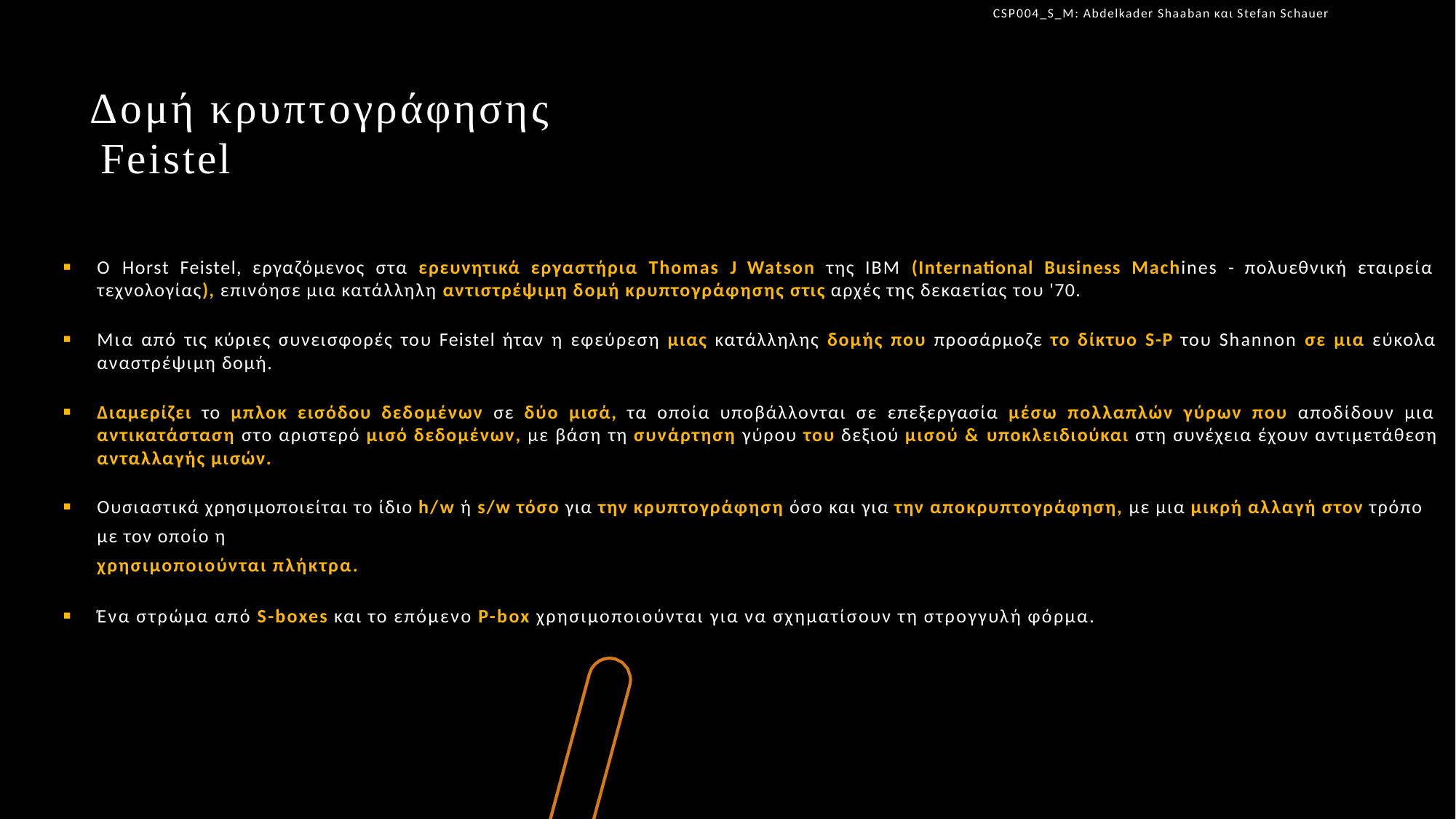

CSP004_S_M: Abdelkader Shaaban και Stefan Schauer
# Δομή κρυπτογράφησης  Feistel
Ο Horst Feistel, εργαζόμενος στα ερευνητικά εργαστήρια Thomas J Watson της IBM (International Business Machines - πολυεθνική εταιρεία  τεχνολογίας), επινόησε μια κατάλληλη αντιστρέψιμη δομή κρυπτογράφησης στις αρχές της δεκαετίας του '70.

Μια από τις κύριες συνεισφορές του Feistel ήταν η εφεύρεση μιας κατάλληλης δομής που προσάρμοζε το δίκτυο S-P του Shannon σε μια εύκολα  αναστρέψιμη δομή.

Διαμερίζει το μπλοκ εισόδου δεδομένων σε δύο μισά, τα οποία υποβάλλονται σε επεξεργασία μέσω πολλαπλών γύρων που αποδίδουν μια  αντικατάσταση στο αριστερό μισό δεδομένων, με βάση τη συνάρτηση γύρου του δεξιού μισού & υποκλειδιούκαι στη συνέχεια έχουν αντιμετάθεση  ανταλλαγής μισών.

Ουσιαστικά χρησιμοποιείται το ίδιο h/w ή s/w τόσο για την κρυπτογράφηση όσο και για την αποκρυπτογράφηση, με μια μικρή αλλαγή στον τρόπο  με τον οποίο η
χρησιμοποιούνται πλήκτρα.

Ένα στρώμα από S-boxes και το επόμενο P-box χρησιμοποιούνται για να σχηματίσουν τη στρογγυλή φόρμα.